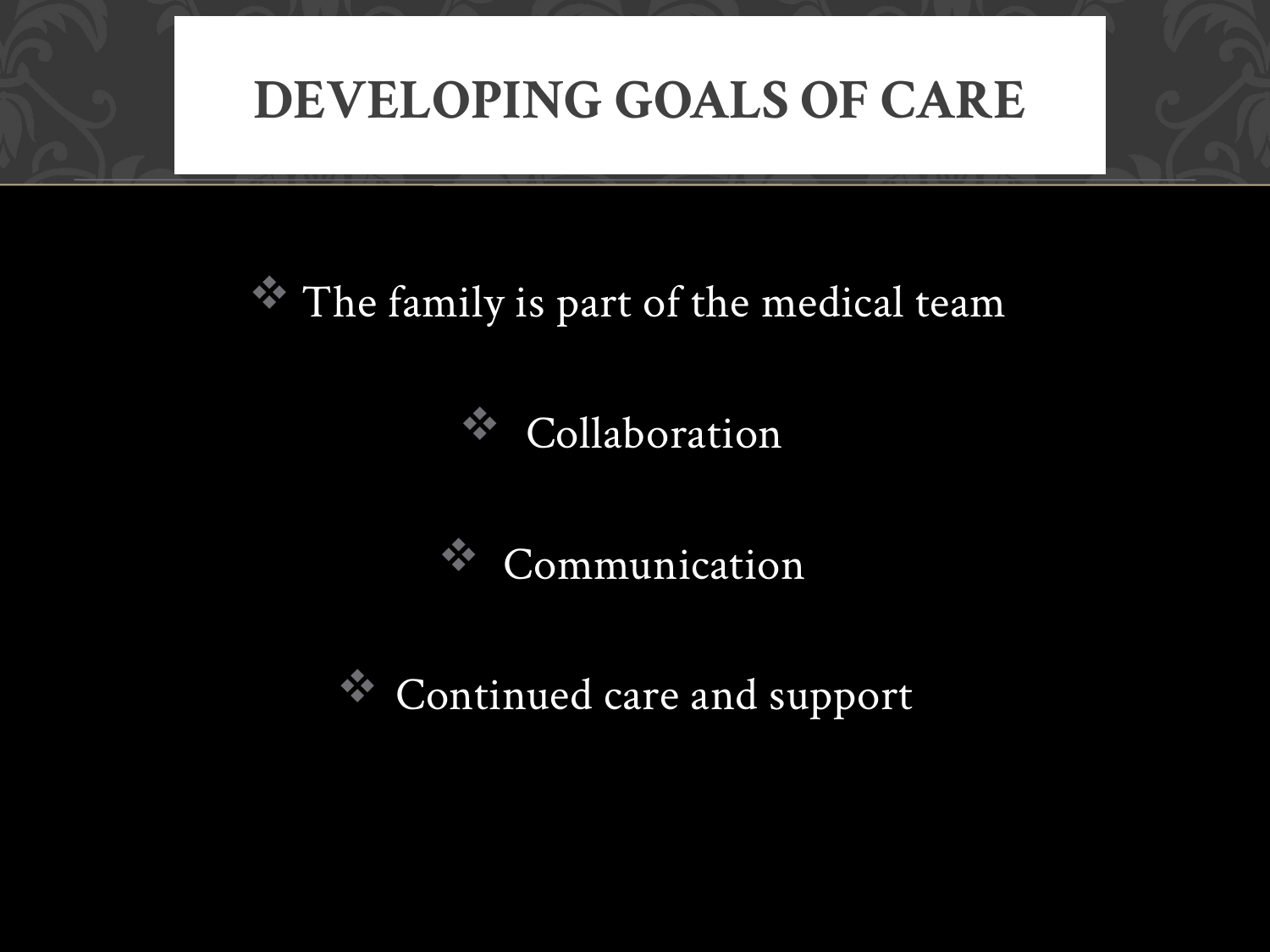

# Developing Goals of Care
The family is part of the medical team

Collaboration

Communication

Continued care and support